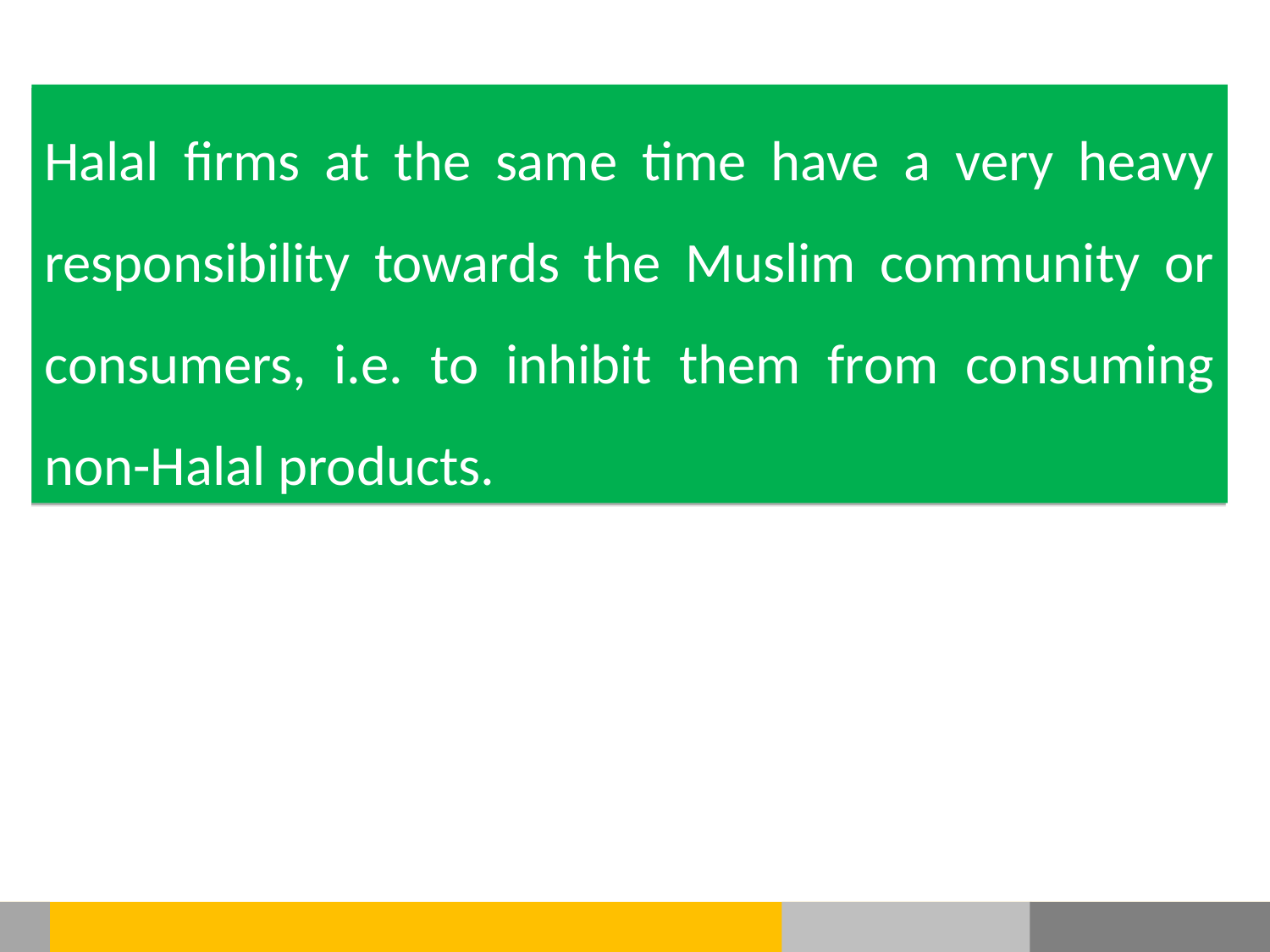

Halal firms at the same time have a very heavy responsibility towards the Muslim community or consumers, i.e. to inhibit them from consuming non-Halal products.